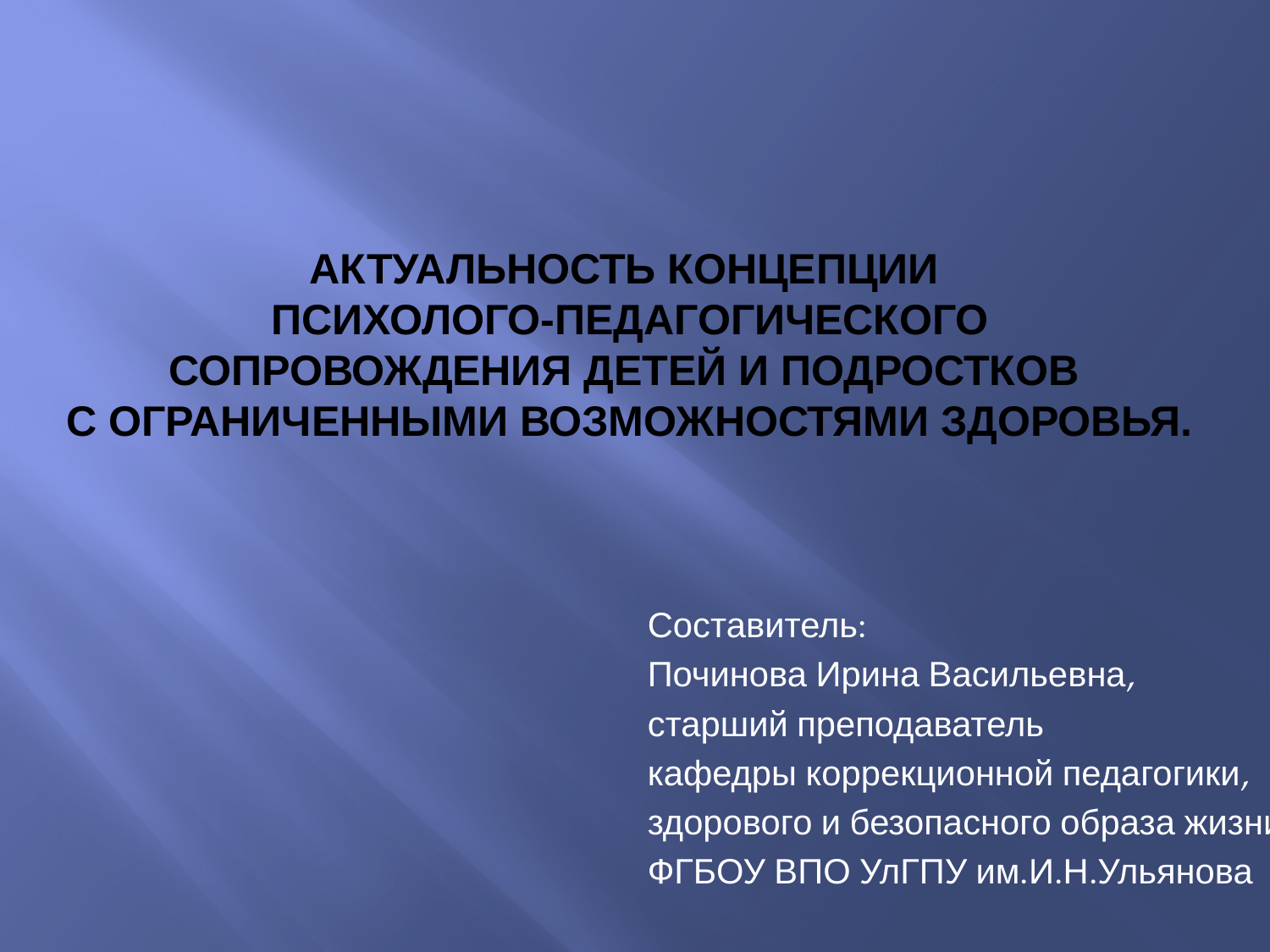

# АКТУАЛЬНОСТЬ КОНЦЕПЦИИ ПСИХОЛОГО-ПЕДАГОГИЧЕСКОГО СОПРОВОЖДЕНИЯ ДЕТЕЙ И ПОДРОСТКОВ С ОГРАНИЧЕННЫМИ ВОЗМОЖНОСТЯМИ ЗДОРОВЬЯ.
Составитель:
Починова Ирина Васильевна,
старший преподаватель
кафедры коррекционной педагогики,
здорового и безопасного образа жизни
ФГБОУ ВПО УлГПУ им.И.Н.Ульянова